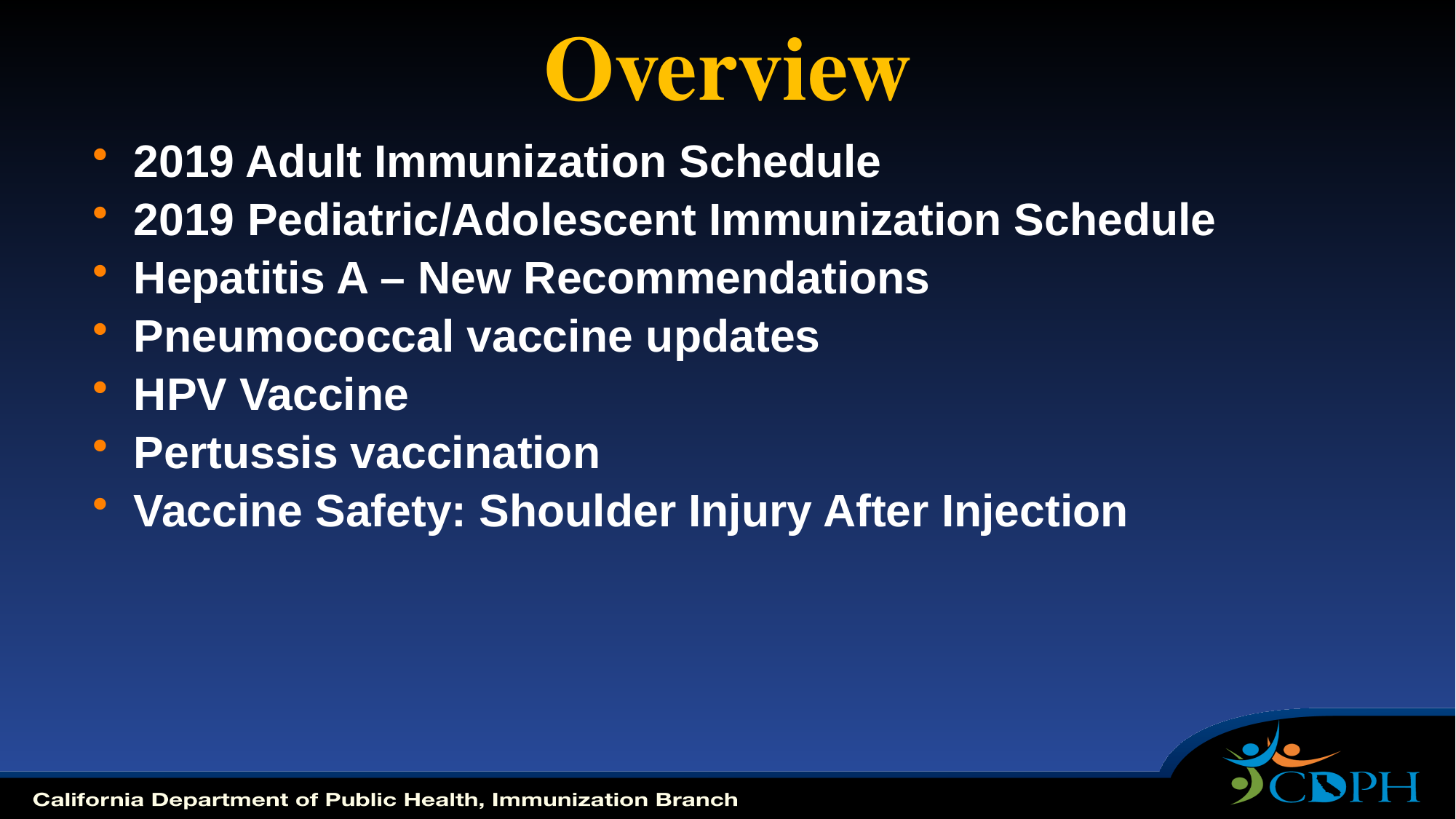

# Overview
2019 Adult Immunization Schedule
2019 Pediatric/Adolescent Immunization Schedule
Hepatitis A – New Recommendations
Pneumococcal vaccine updates
HPV Vaccine
Pertussis vaccination
Vaccine Safety: Shoulder Injury After Injection